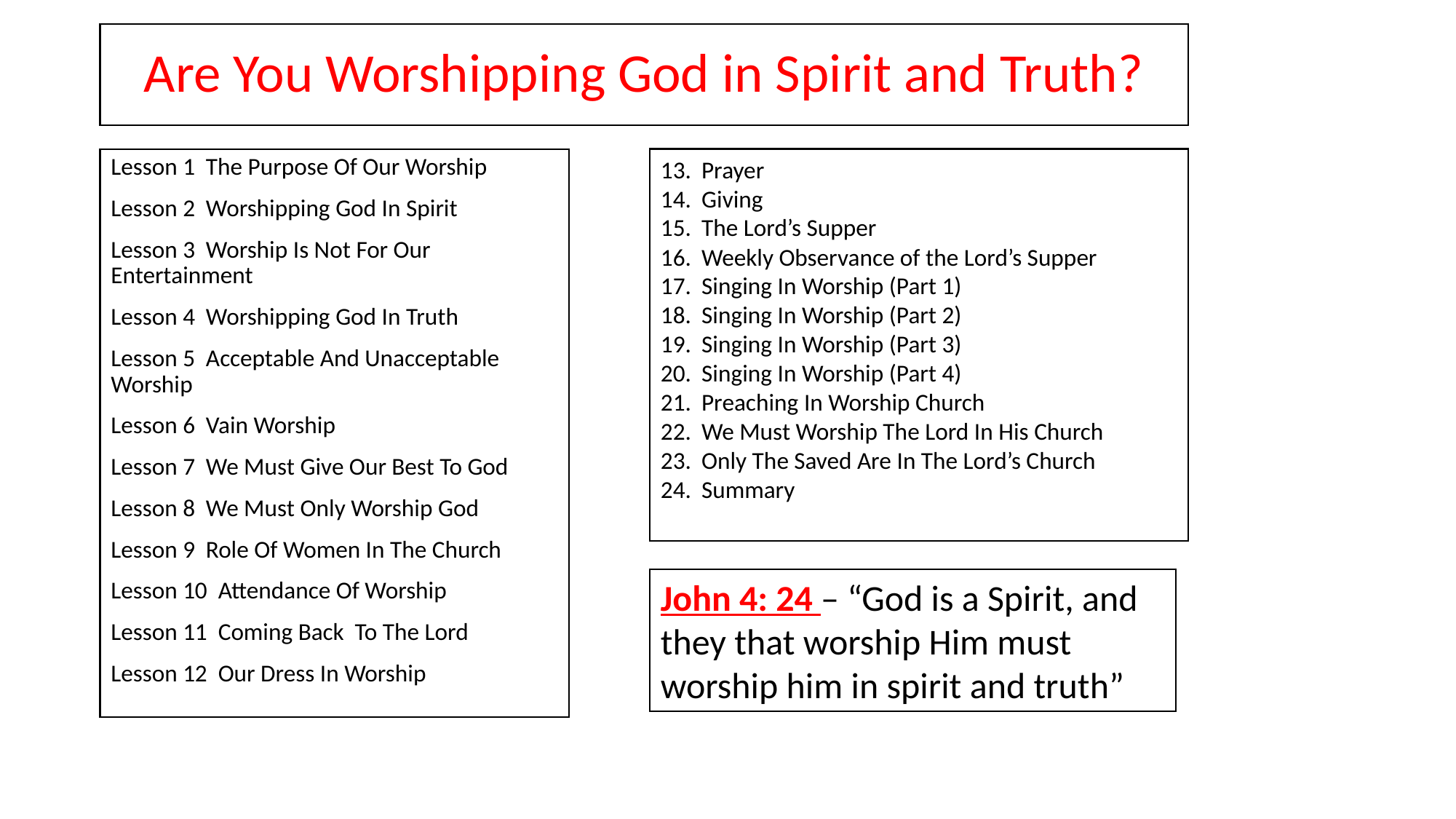

# Are You Worshipping God in Spirit and Truth?
Lesson 1  The Purpose Of Our Worship
Lesson 2  Worshipping God In Spirit
Lesson 3  Worship Is Not For Our Entertainment
Lesson 4  Worshipping God In Truth
Lesson 5  Acceptable And Unacceptable Worship
Lesson 6  Vain Worship
Lesson 7  We Must Give Our Best To God
Lesson 8  We Must Only Worship God
Lesson 9  Role Of Women In The Church
Lesson 10  Attendance Of Worship
Lesson 11  Coming Back  To The Lord
Lesson 12  Our Dress In Worship

Prayer
Giving
The Lord’s Supper
Weekly Observance of the Lord’s Supper
Singing In Worship (Part 1)
Singing In Worship (Part 2)
Singing In Worship (Part 3)
Singing In Worship (Part 4)
Preaching In Worship Church
We Must Worship The Lord In His Church
Only The Saved Are In The Lord’s Church
Summary

John 4: 24 – “God is a Spirit, and they that worship Him must worship him in spirit and truth”